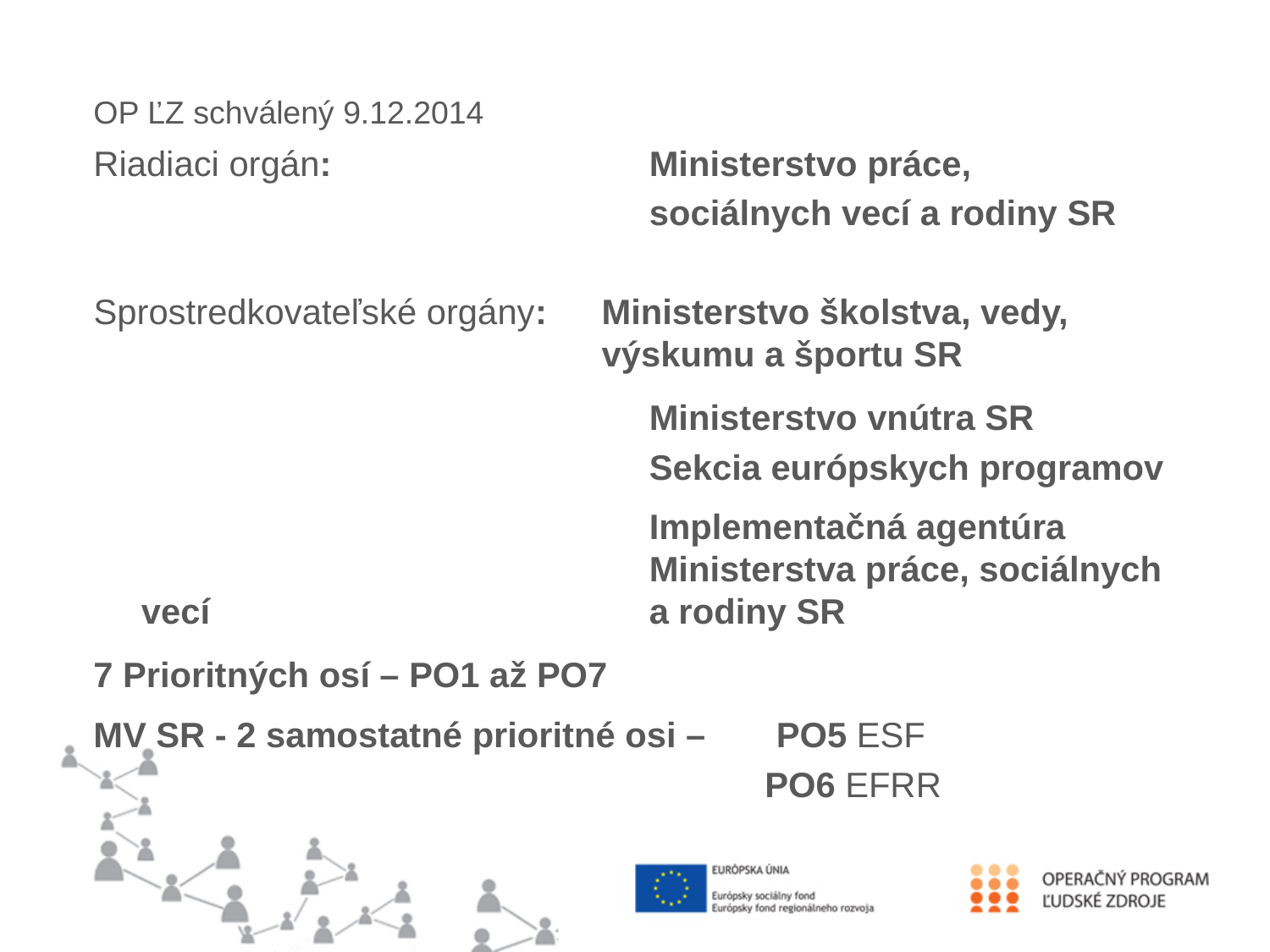

#
OP ĽZ schválený 9.12.2014
Riadiaci orgán: 			Ministerstvo práce,
					sociálnych vecí a rodiny SR

Sprostredkovateľské orgány:	Ministerstvo školstva, vedy, 					výskumu a športu SR
					Ministerstvo vnútra SR
				        	Sekcia európskych programov
					Implementačná agentúra 					Ministerstva práce, sociálnych vecí 				a rodiny SR
7 Prioritných osí – PO1 až PO7
MV SR - 2 samostatné prioritné osi –	PO5 ESF
						PO6 EFRR